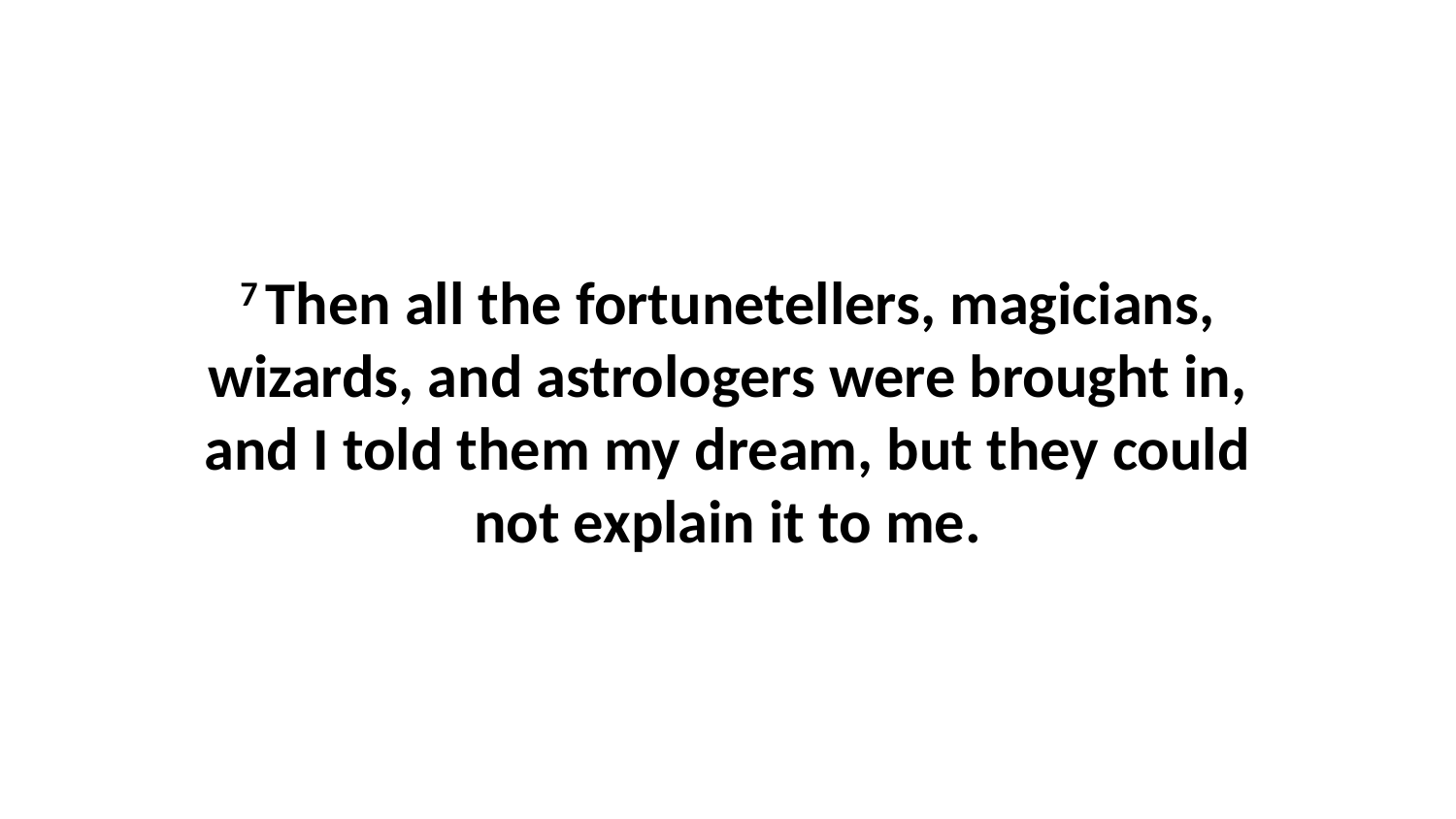

7 Then all the fortunetellers, magicians, wizards, and astrologers were brought in, and I told them my dream, but they could not explain it to me.